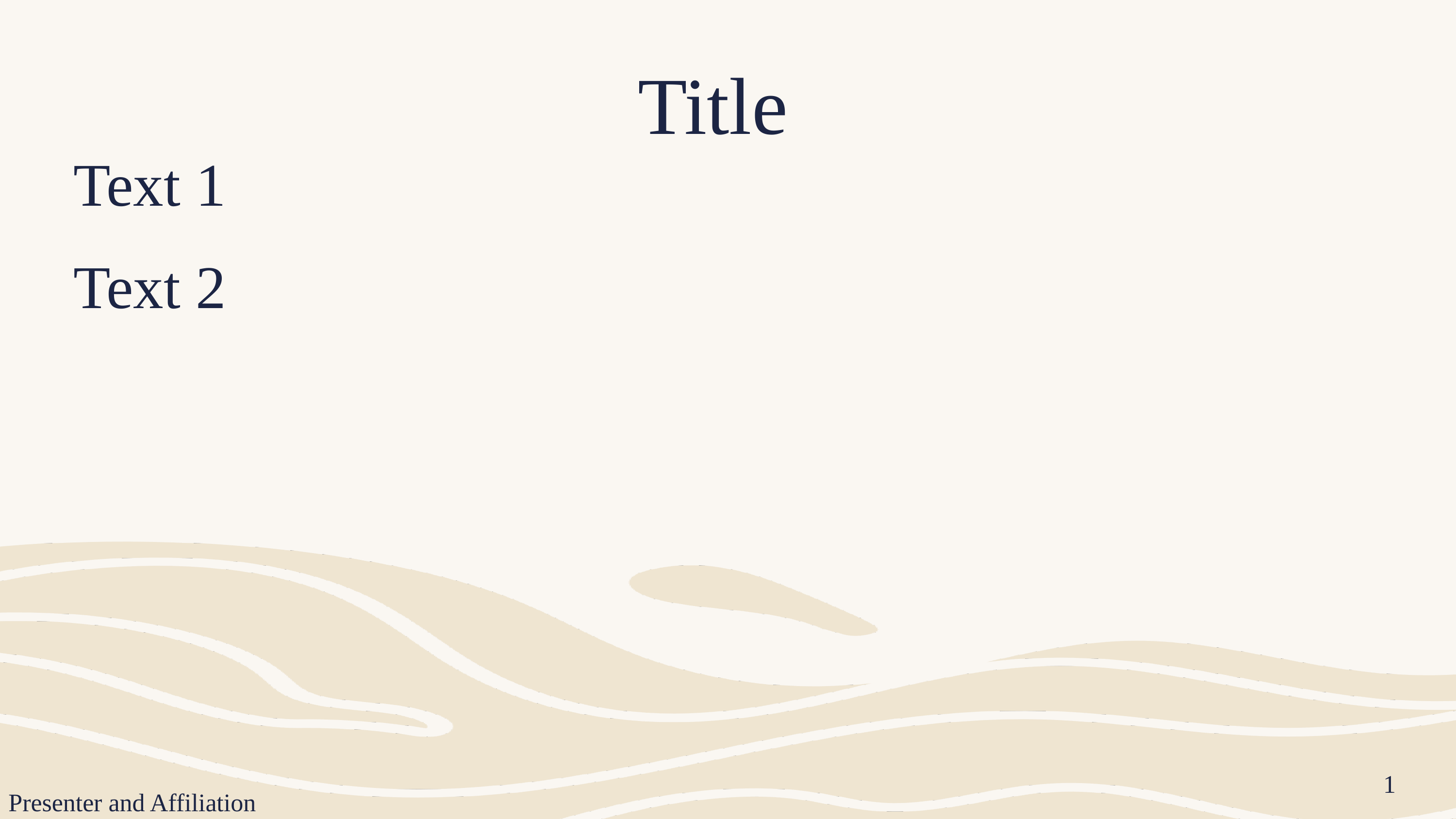

Title
Text 1
Text 2

1
Presenter and Affiliation